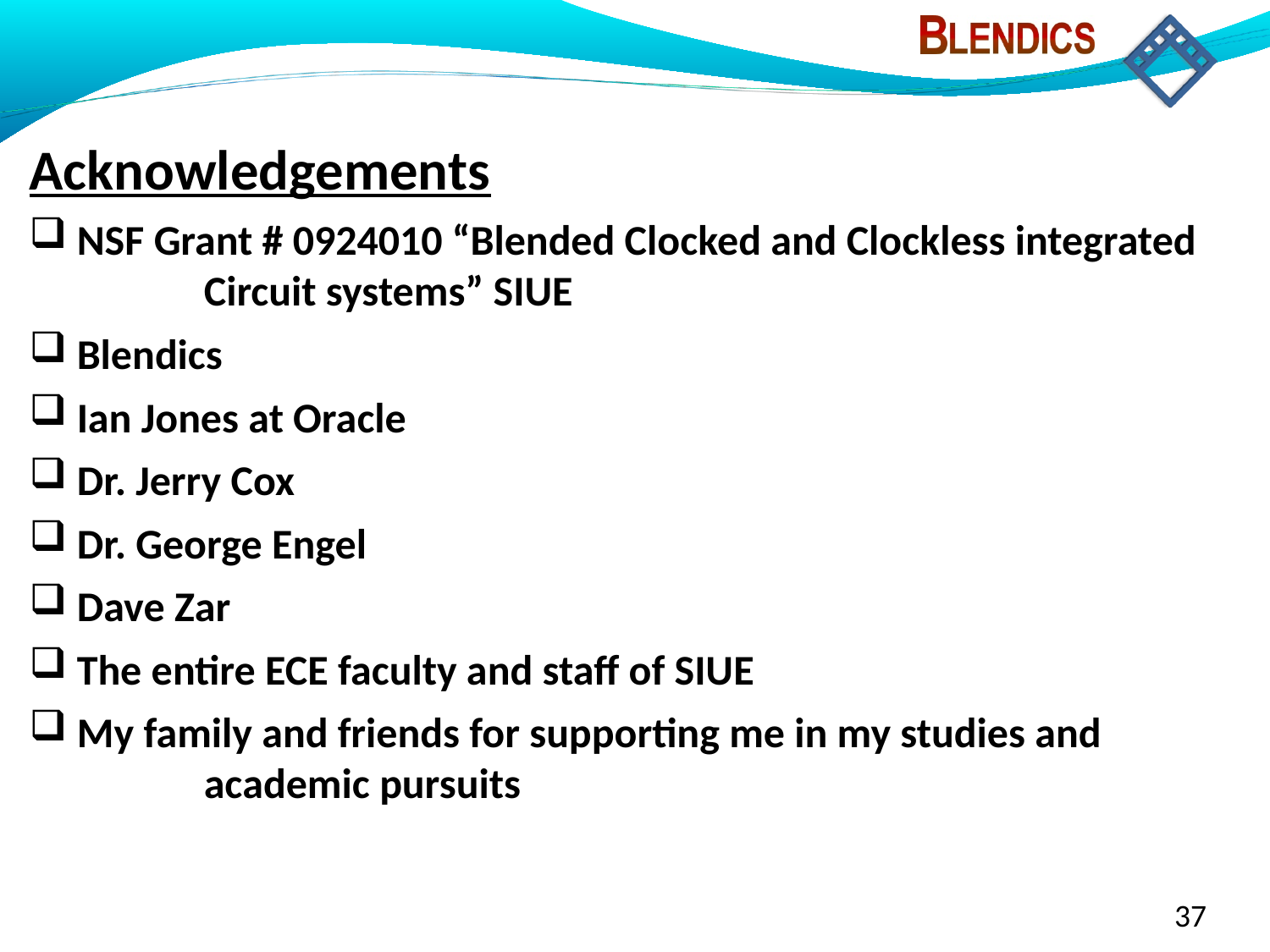

Acknowledgements
 NSF Grant # 0924010 “Blended Clocked and Clockless integrated 	     Circuit systems” SIUE
 Blendics
 Ian Jones at Oracle
 Dr. Jerry Cox
 Dr. George Engel
 Dave Zar
 The entire ECE faculty and staff of SIUE
 My family and friends for supporting me in my studies and 	    	     academic pursuits

37